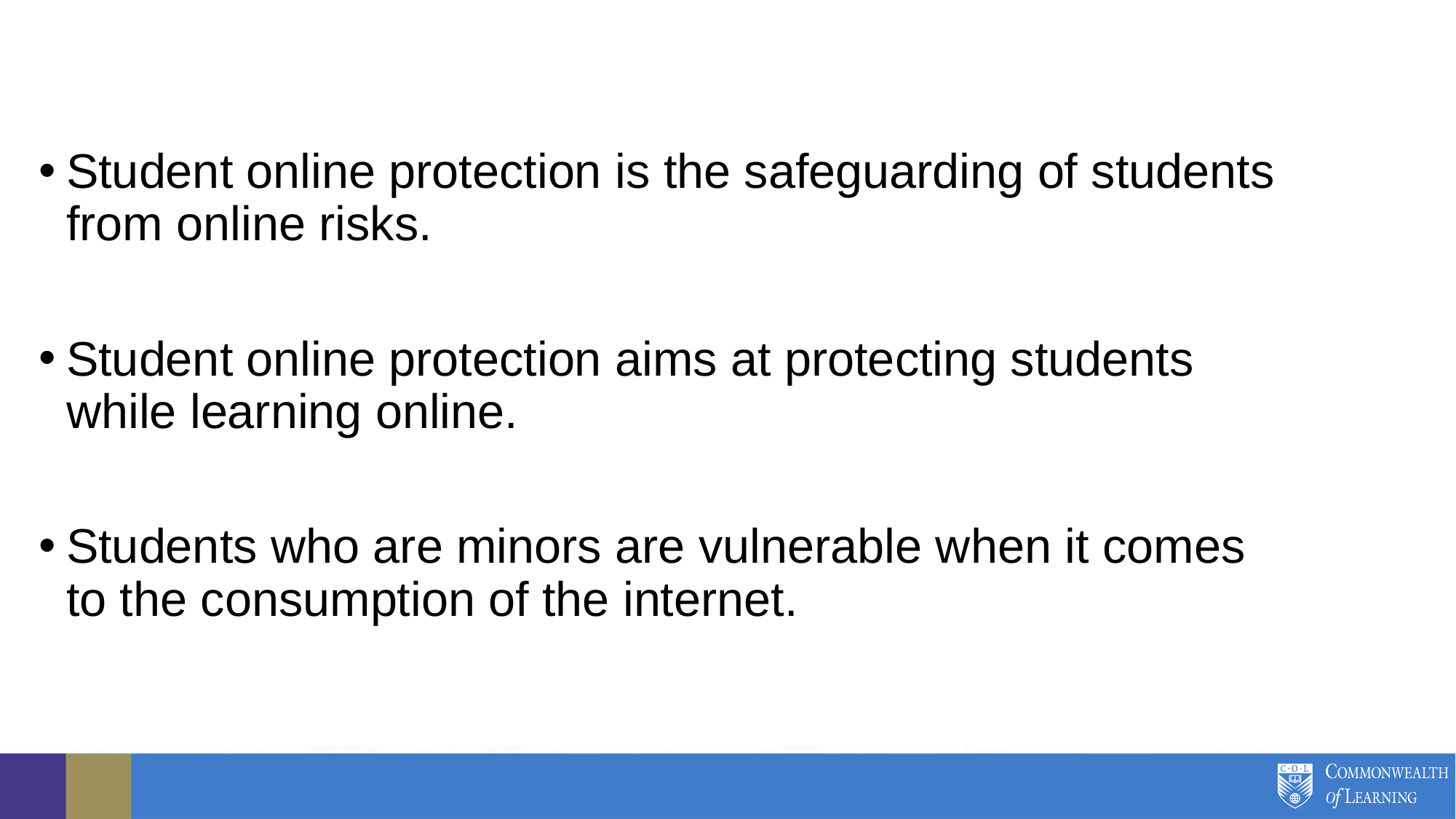

Student online protection is the safeguarding of students from online risks.

Student online protection aims at protecting students while learning online.

Students who are minors are vulnerable when it comes to the consumption of the internet.